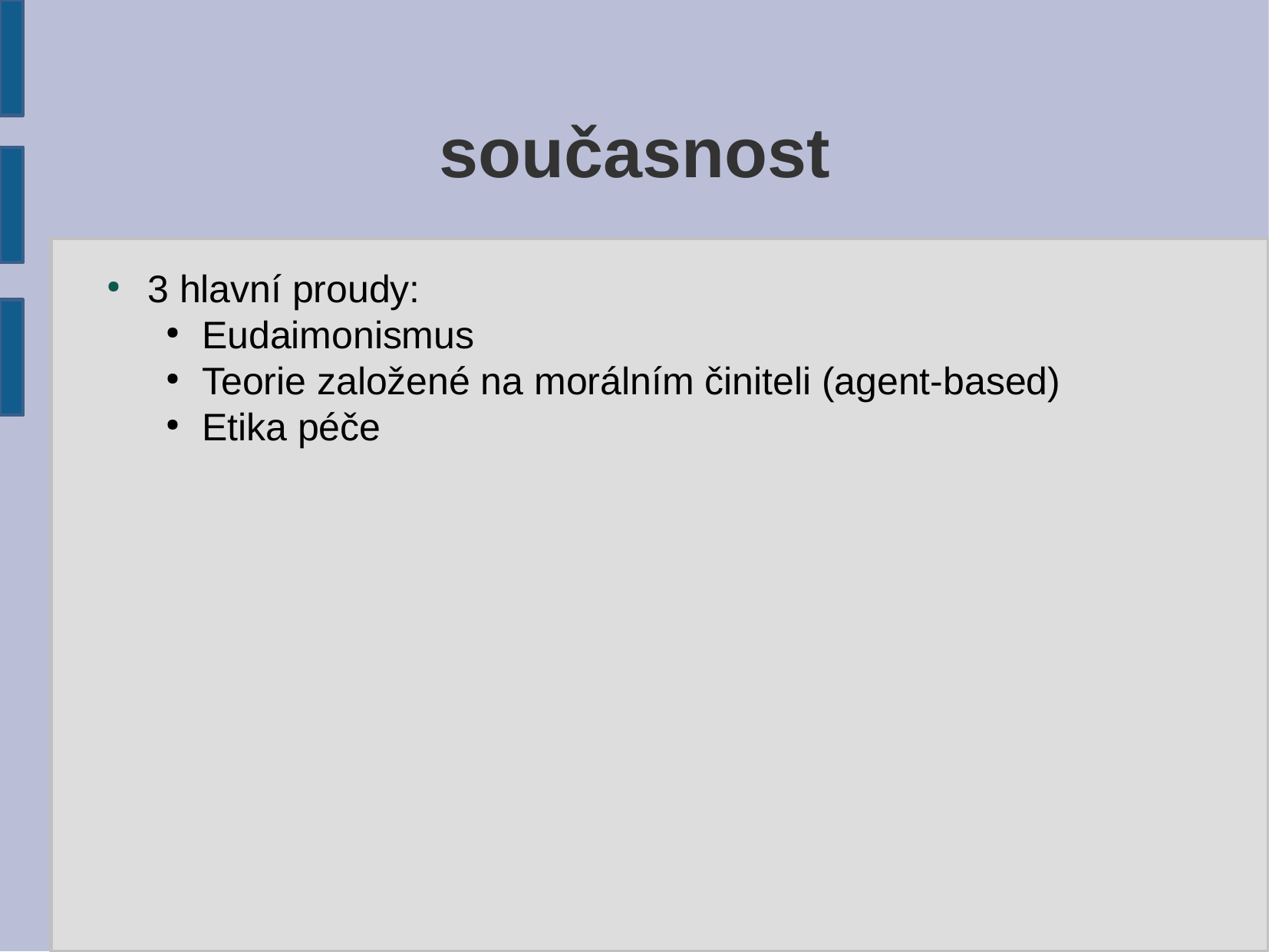

současnost
3 hlavní proudy:
Eudaimonismus
Teorie založené na morálním činiteli (agent-based)
Etika péče